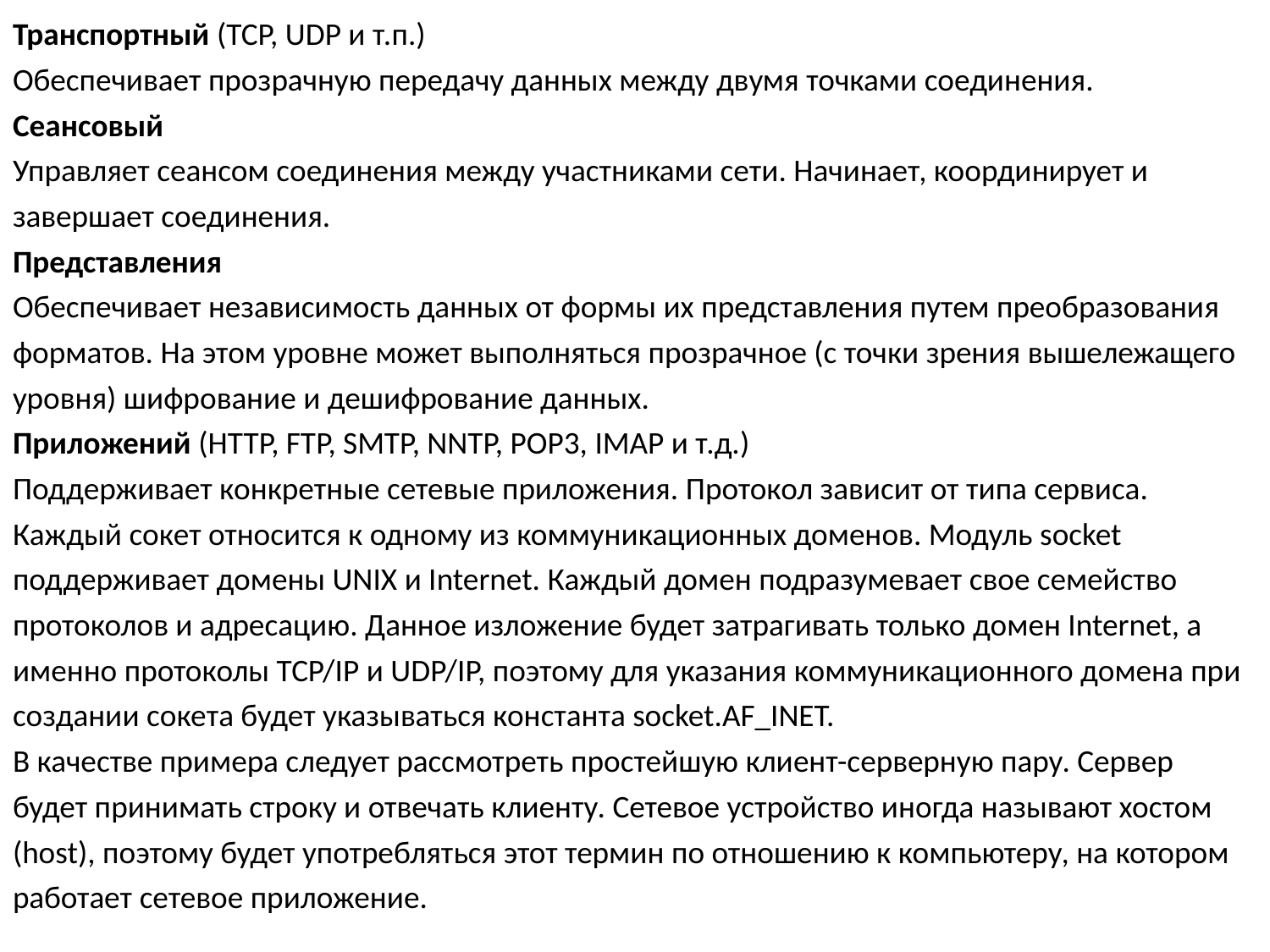

Транспортный (TCP, UDP и т.п.)
Обеспечивает прозрачную передачу данных между двумя точками соединения.
Сеансовый
Управляет сеансом соединения между участниками сети. Начинает, координирует и завершает соединения.
Представления
Обеспечивает независимость данных от формы их представления путем преобразования форматов. На этом уровне может выполняться прозрачное (с точки зрения вышележащего уровня) шифрование и дешифрование данных.
Приложений (HTTP, FTP, SMTP, NNTP, POP3, IMAP и т.д.)
Поддерживает конкретные сетевые приложения. Протокол зависит от типа сервиса.
Каждый сокет относится к одному из коммуникационных доменов. Модуль socket поддерживает домены UNIX и Internet. Каждый домен подразумевает свое семейство протоколов и адресацию. Данное изложение будет затрагивать только домен Internet, а именно протоколы TCP/IP и UDP/IP, поэтому для указания коммуникационного домена при создании сокета будет указываться константа socket.AF_INET.
В качестве примера следует рассмотреть простейшую клиент-серверную пару. Сервер будет принимать строку и отвечать клиенту. Сетевое устройство иногда называют хостом (host), поэтому будет употребляться этот термин по отношению к компьютеру, на котором работает сетевое приложение.